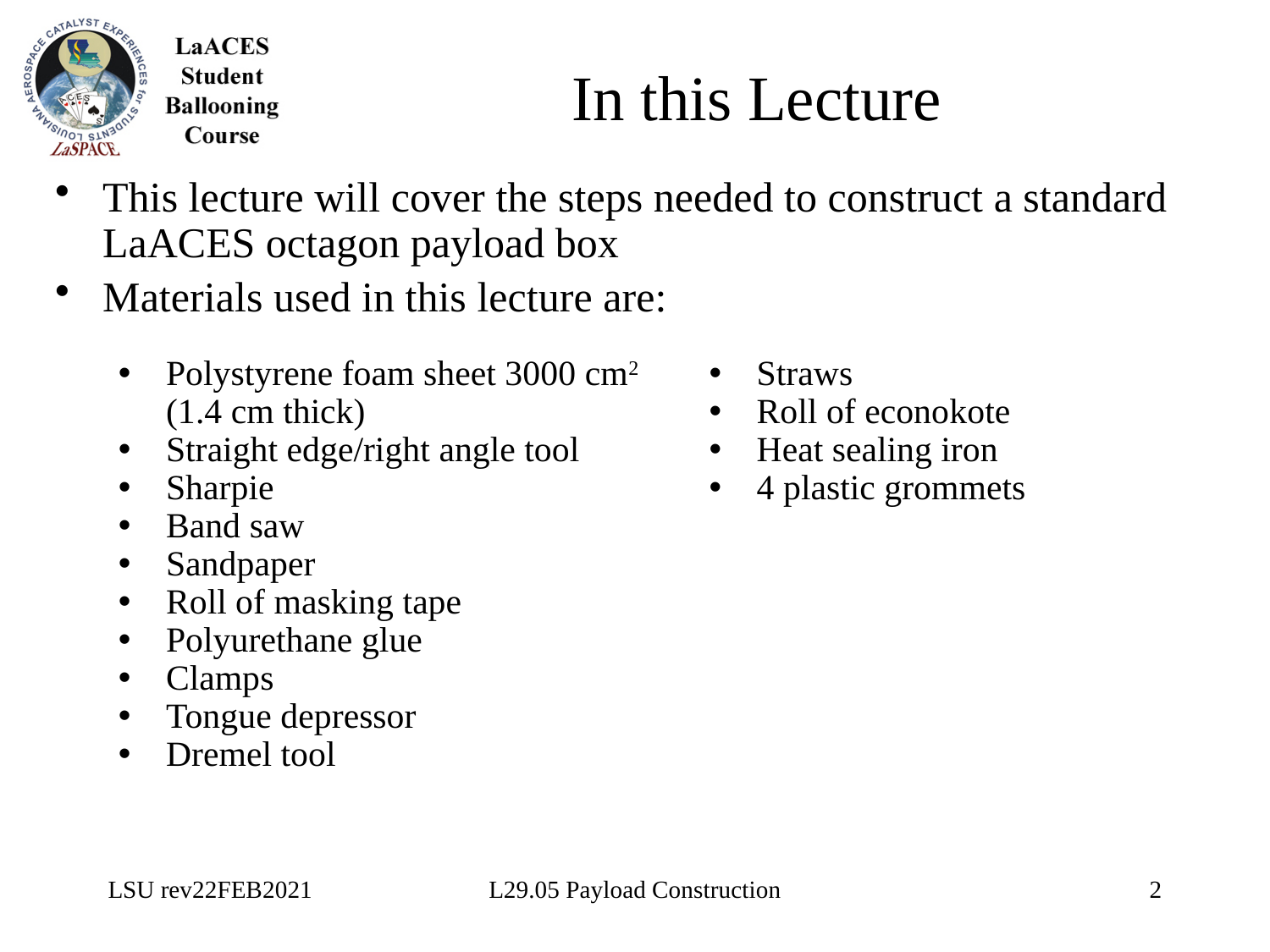

# In this Lecture
This lecture will cover the steps needed to construct a standard LaACES octagon payload box
Materials used in this lecture are:
Polystyrene foam sheet 3000 cm2 (1.4 cm thick)
Straight edge/right angle tool
Sharpie
Band saw
Sandpaper
Roll of masking tape
Polyurethane glue
Clamps
Tongue depressor
Dremel tool
Straws
Roll of econokote
Heat sealing iron
4 plastic grommets

LSU rev22FEB2021
L29.05 Payload Construction
2